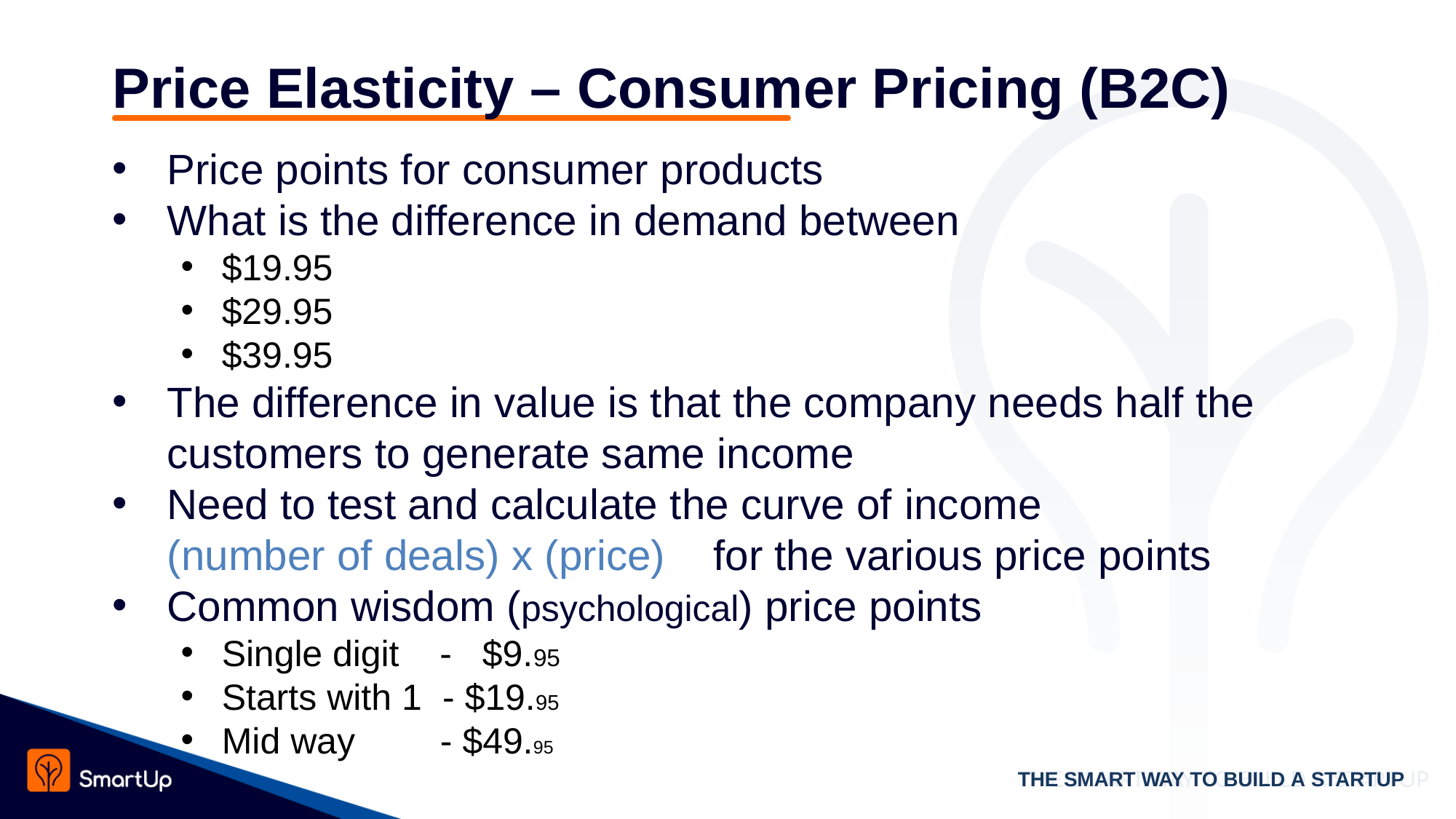

# Price Elasticity – Consumer Pricing (B2C)
Price points for consumer products
What is the difference in demand between
$19.95
$29.95
$39.95
The difference in value is that the company needs half the customers to generate same income
Need to test and calculate the curve of income
(number of deals) x (price)    for the various price points
Common wisdom (psychological) price points
Single digit    -   $9.95
Starts with 1  - $19.95
Mid way 	- $49.95
THE SMART WAY TO BUILD A STARTUP